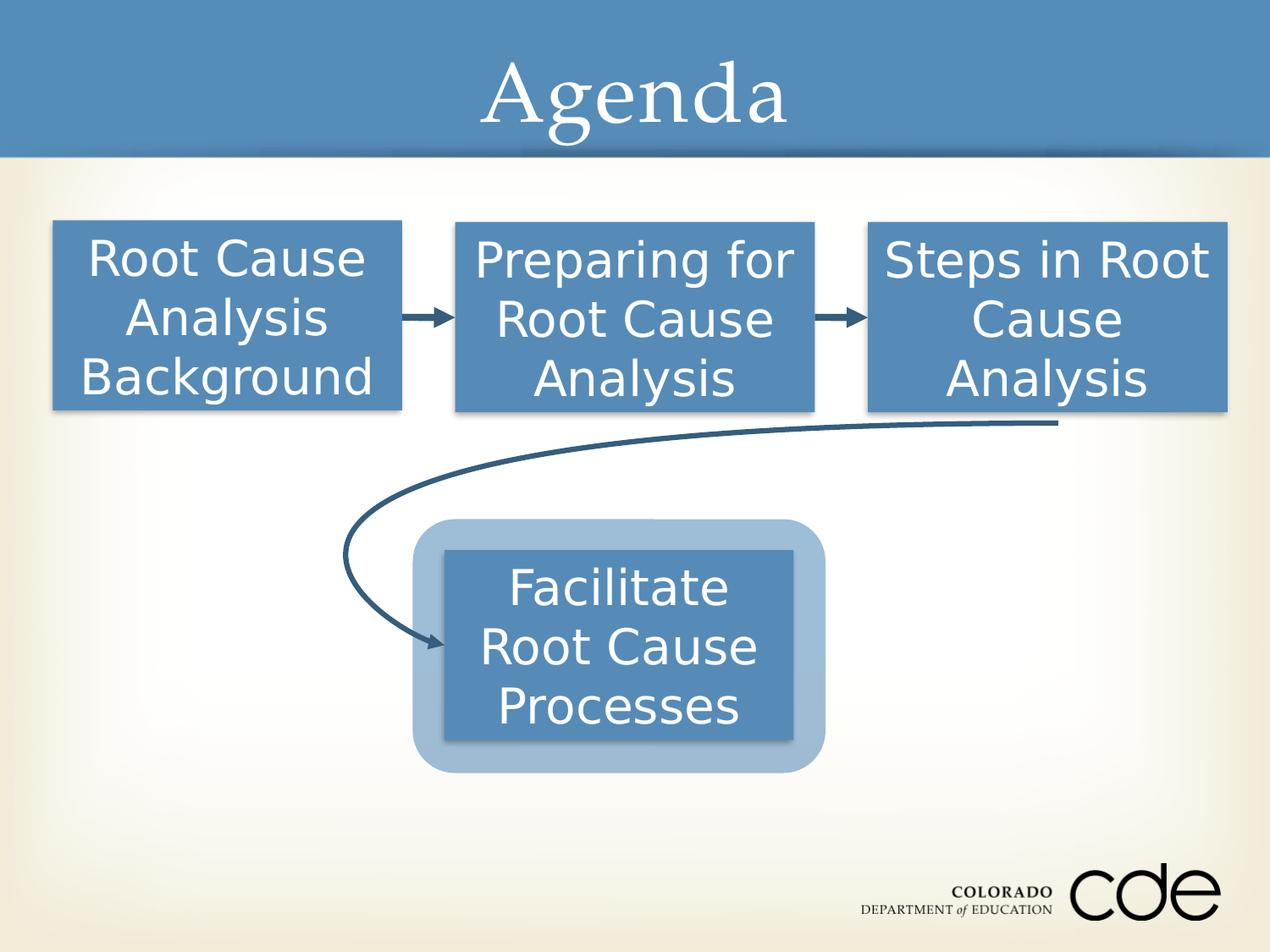

# Agenda
Root Cause Analysis Background
Preparing for
Root Cause Analysis
Steps in Root Cause Analysis

Facilitate Root Cause Processes